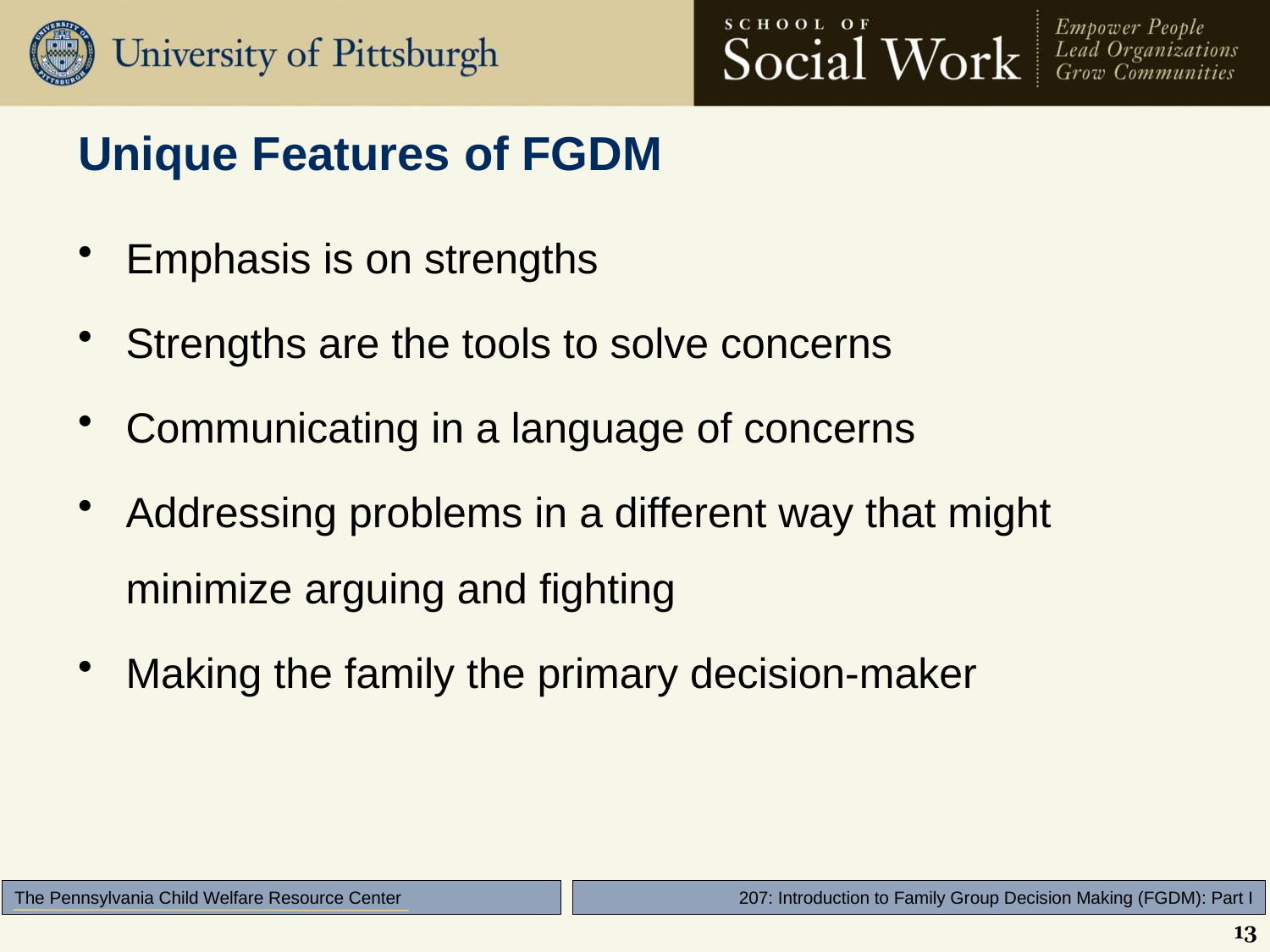

# Unique Features of FGDM
Emphasis is on strengths
Strengths are the tools to solve concerns
Communicating in a language of concerns
Addressing problems in a different way that might minimize arguing and fighting
Making the family the primary decision-maker
13